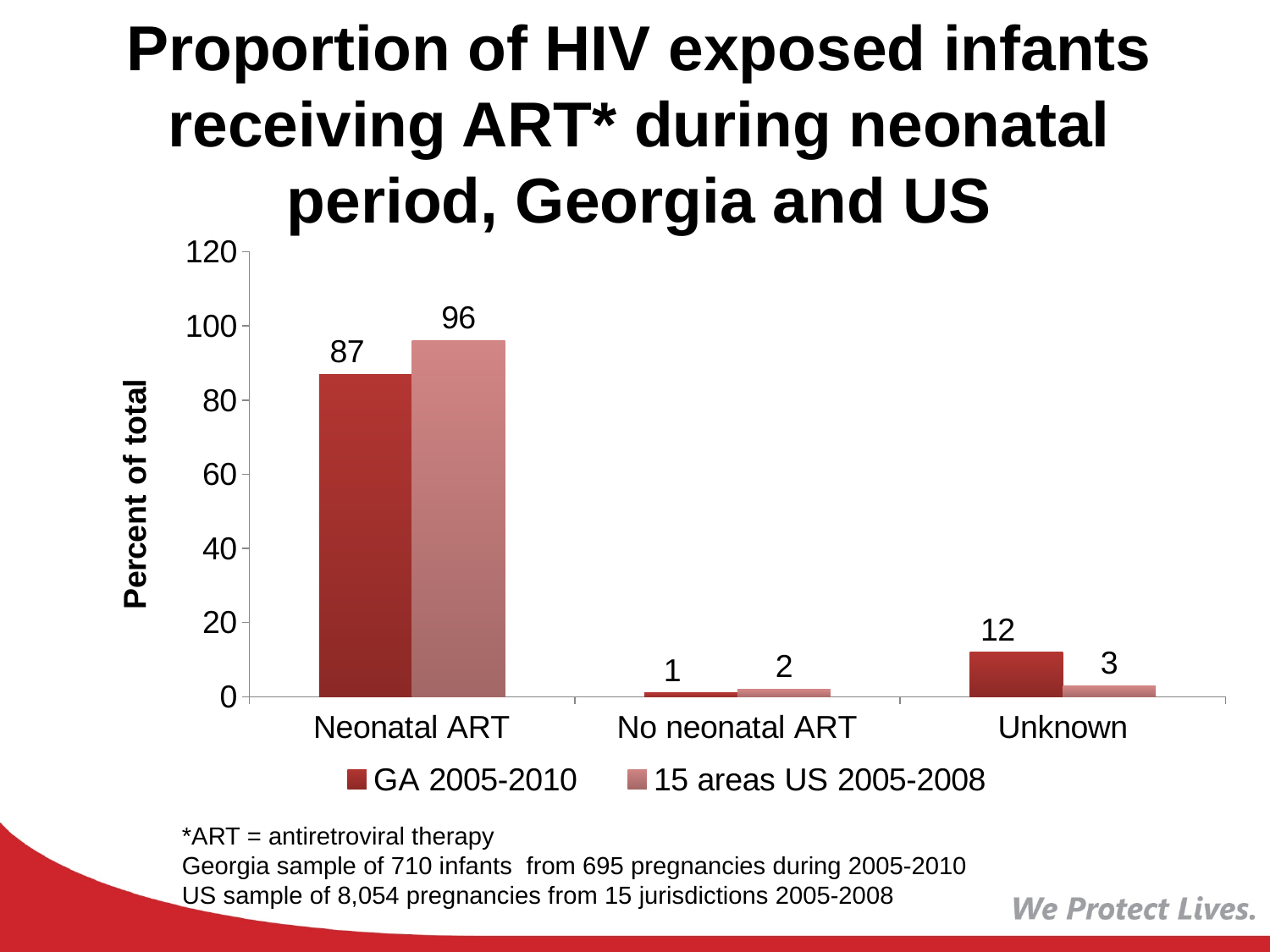

# Proportion of HIV exposed infants receiving ART* during neonatal period, Georgia and US

### Chart

| Category | GA 2005-2010 | 15 areas US 2005-2008 |
|---|---|---|
| Neonatal ART | 87.0 | 96.0 |
| No neonatal ART | 1.0 | 2.0 |
| Unknown | 12.0 | 3.0 |
*ART = antiretroviral therapy
Georgia sample of 710 infants  from 695 pregnancies during 2005-2010
US sample of 8,054 pregnancies from 15 jurisdictions 2005-2008